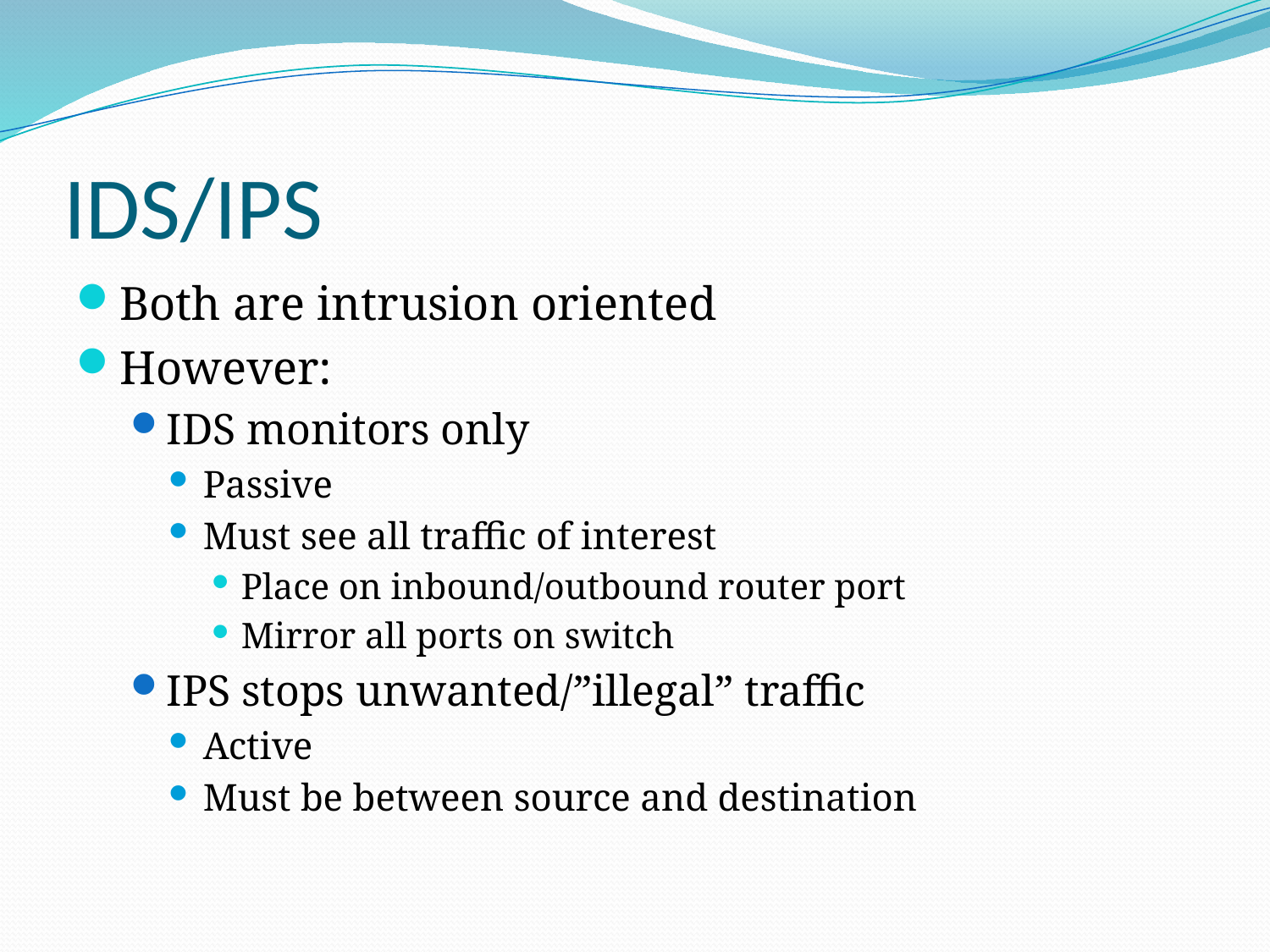

# IDS/IPS
Both are intrusion oriented
However:
IDS monitors only
Passive
Must see all traffic of interest
Place on inbound/outbound router port
Mirror all ports on switch
IPS stops unwanted/”illegal” traffic
Active
Must be between source and destination